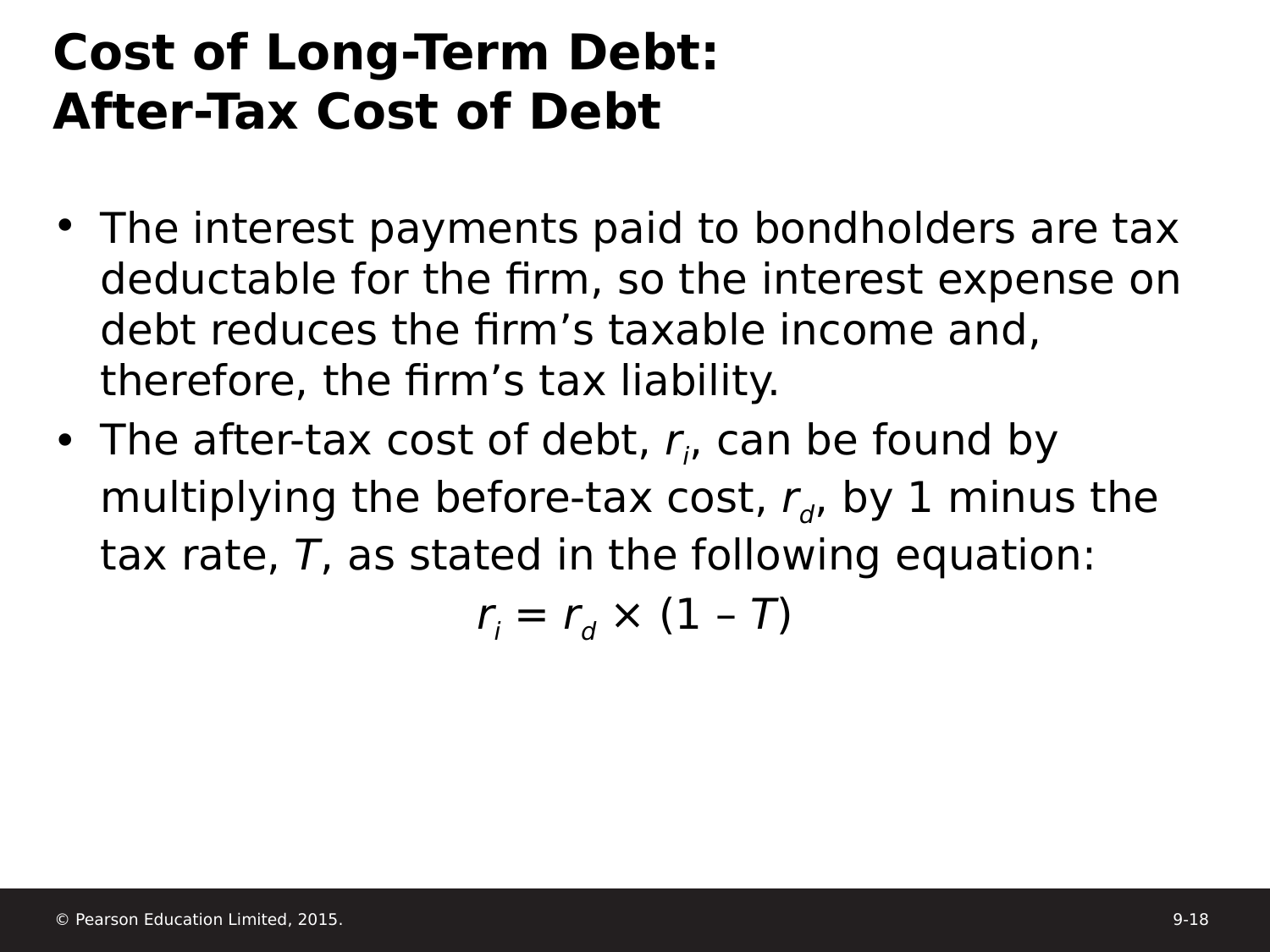

# Cost of Long-Term Debt: After-Tax Cost of Debt
The interest payments paid to bondholders are tax deductable for the firm, so the interest expense on debt reduces the firm’s taxable income and, therefore, the firm’s tax liability.
The after-tax cost of debt, ri, can be found by multiplying the before-tax cost, rd, by 1 minus the tax rate, T, as stated in the following equation:
ri = rd × (1 – T)